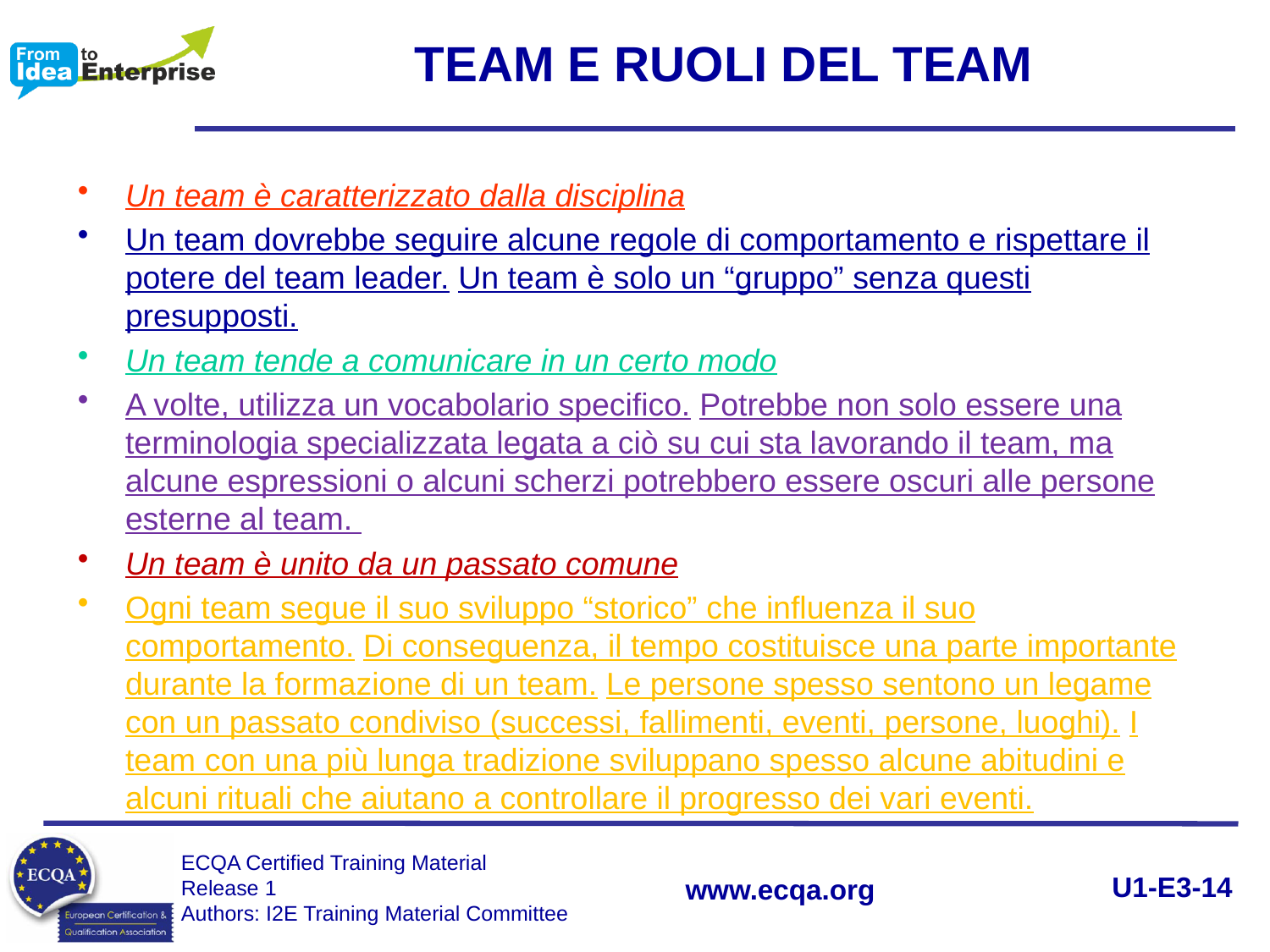

# TEAM E RUOLI DEL TEAM
Un team è caratterizzato dalla disciplina
Un team dovrebbe seguire alcune regole di comportamento e rispettare il potere del team leader. Un team è solo un “gruppo” senza questi presupposti.
Un team tende a comunicare in un certo modo
A volte, utilizza un vocabolario specifico. Potrebbe non solo essere una terminologia specializzata legata a ciò su cui sta lavorando il team, ma alcune espressioni o alcuni scherzi potrebbero essere oscuri alle persone esterne al team.
Un team è unito da un passato comune
Ogni team segue il suo sviluppo “storico” che influenza il suo comportamento. Di conseguenza, il tempo costituisce una parte importante durante la formazione di un team. Le persone spesso sentono un legame con un passato condiviso (successi, fallimenti, eventi, persone, luoghi). I team con una più lunga tradizione sviluppano spesso alcune abitudini e alcuni rituali che aiutano a controllare il progresso dei vari eventi.